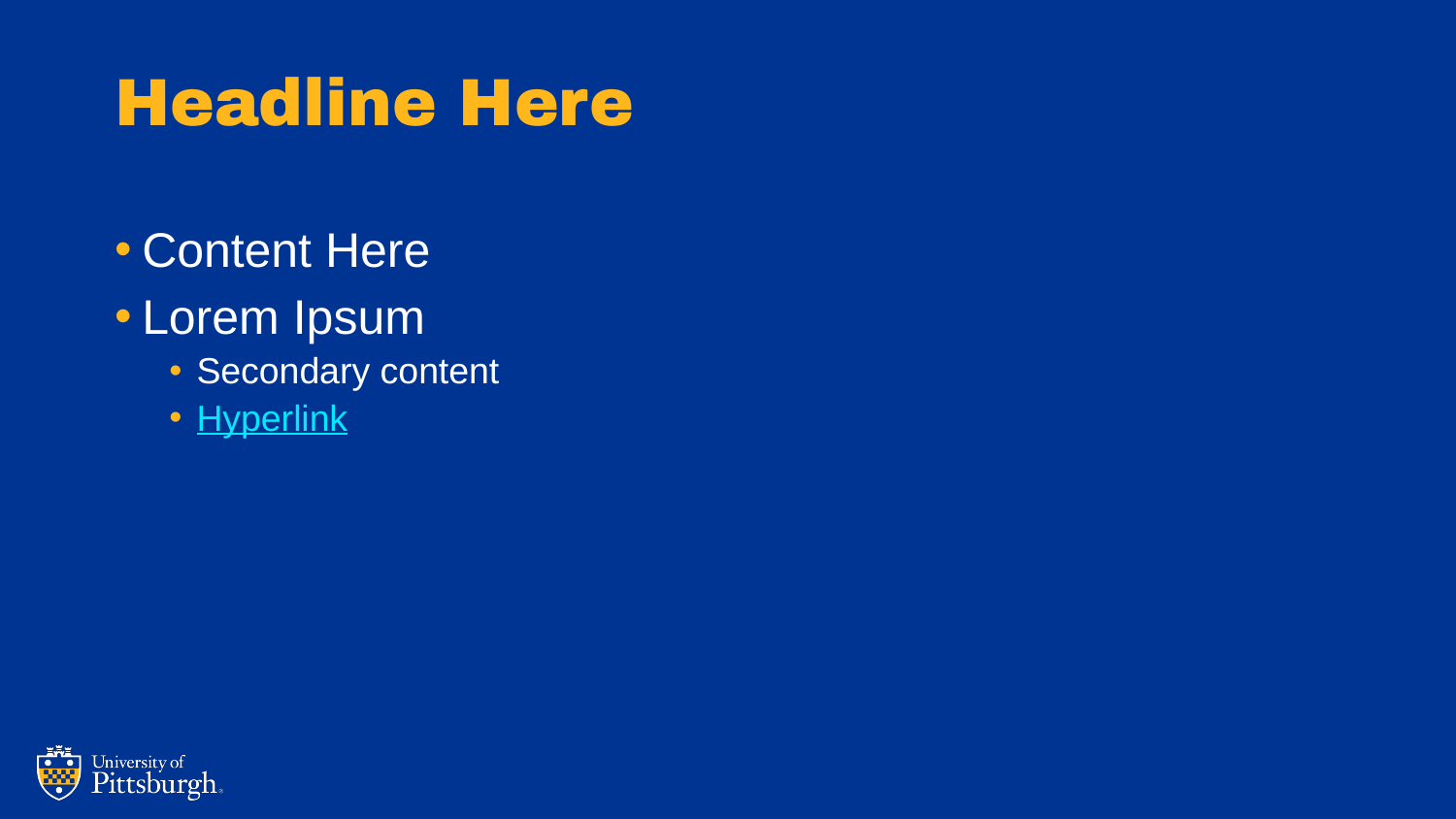

# Headline Here
Content Here
Lorem Ipsum
Secondary content
Hyperlink